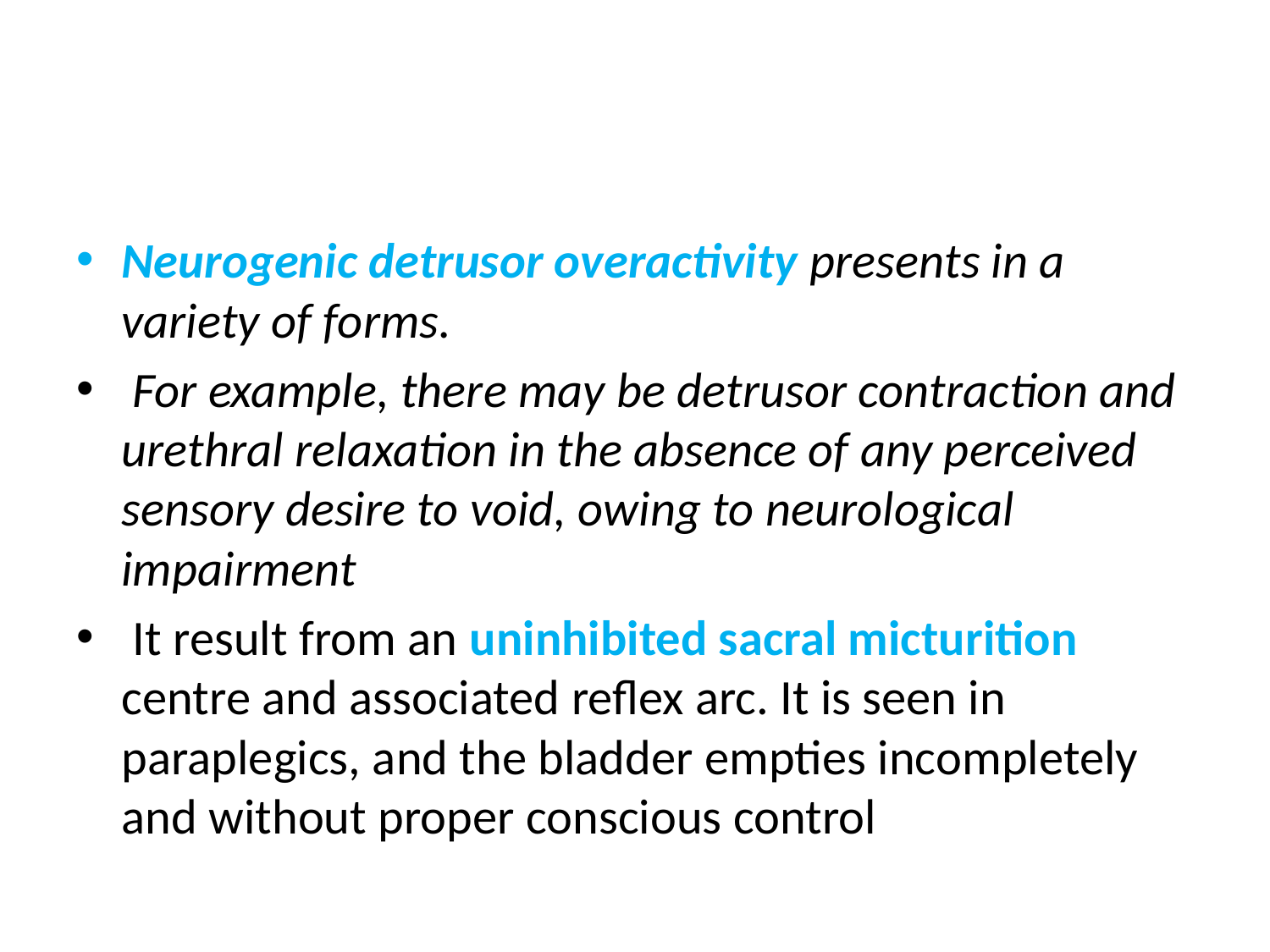

#
Neurogenic detrusor overactivity presents in a variety of forms.
 For example, there may be detrusor contraction and urethral relaxation in the absence of any perceived sensory desire to void, owing to neurological impairment
 It result from an uninhibited sacral micturition centre and associated reflex arc. It is seen in paraplegics, and the bladder empties incompletely and without proper conscious control